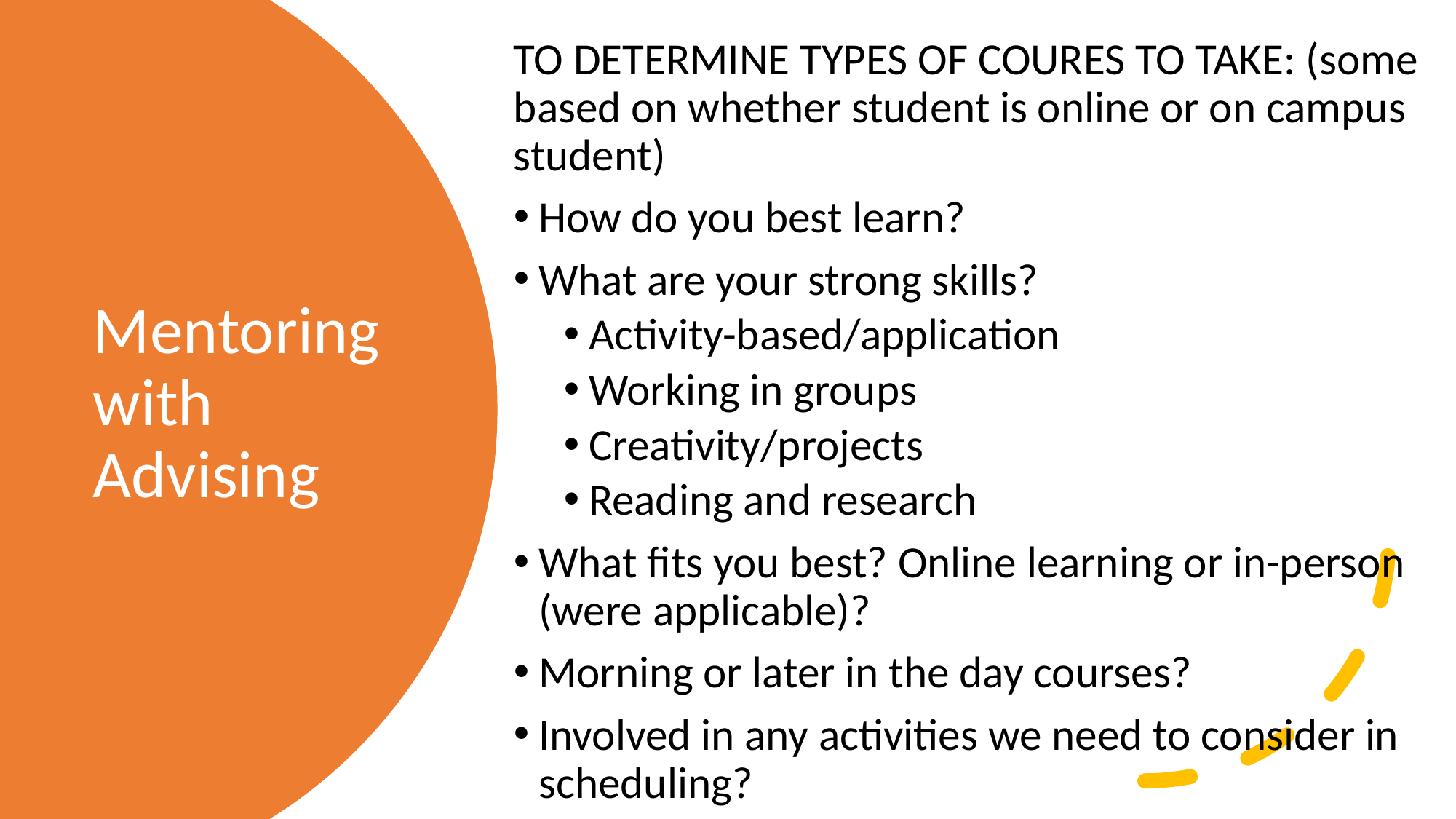

TO DETERMINE TYPES OF COURES TO TAKE: (some based on whether student is online or on campus student)
How do you best learn?
What are your strong skills?
Activity-based/application
Working in groups
Creativity/projects
Reading and research
What fits you best? Online learning or in-person (were applicable)?
Morning or later in the day courses?
Involved in any activities we need to consider in scheduling?

# Mentoring with Advising